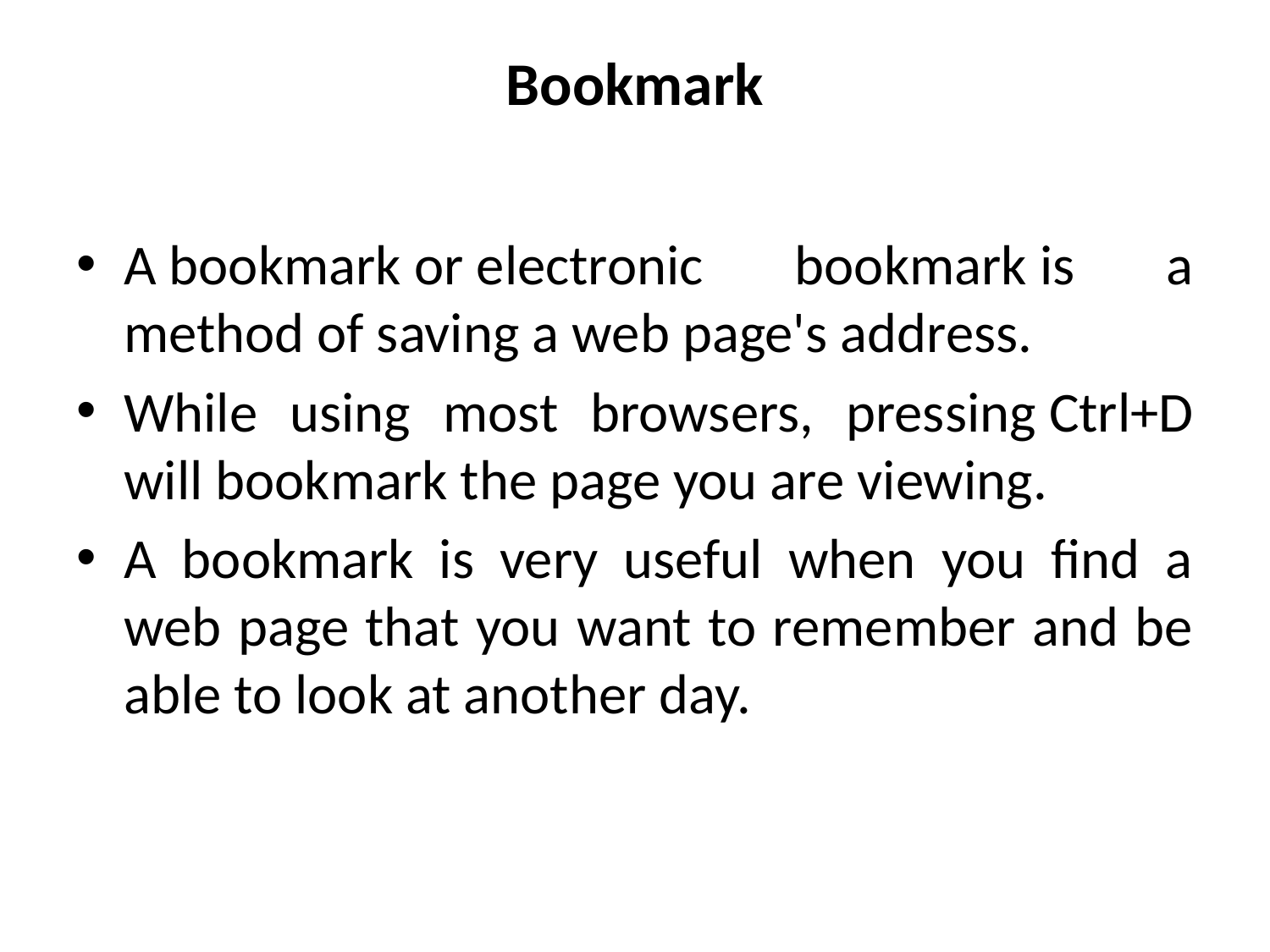

# Bookmark
A bookmark or electronic bookmark is a method of saving a web page's address.
While using most browsers, pressing Ctrl+D will bookmark the page you are viewing.
A bookmark is very useful when you find a web page that you want to remember and be able to look at another day.